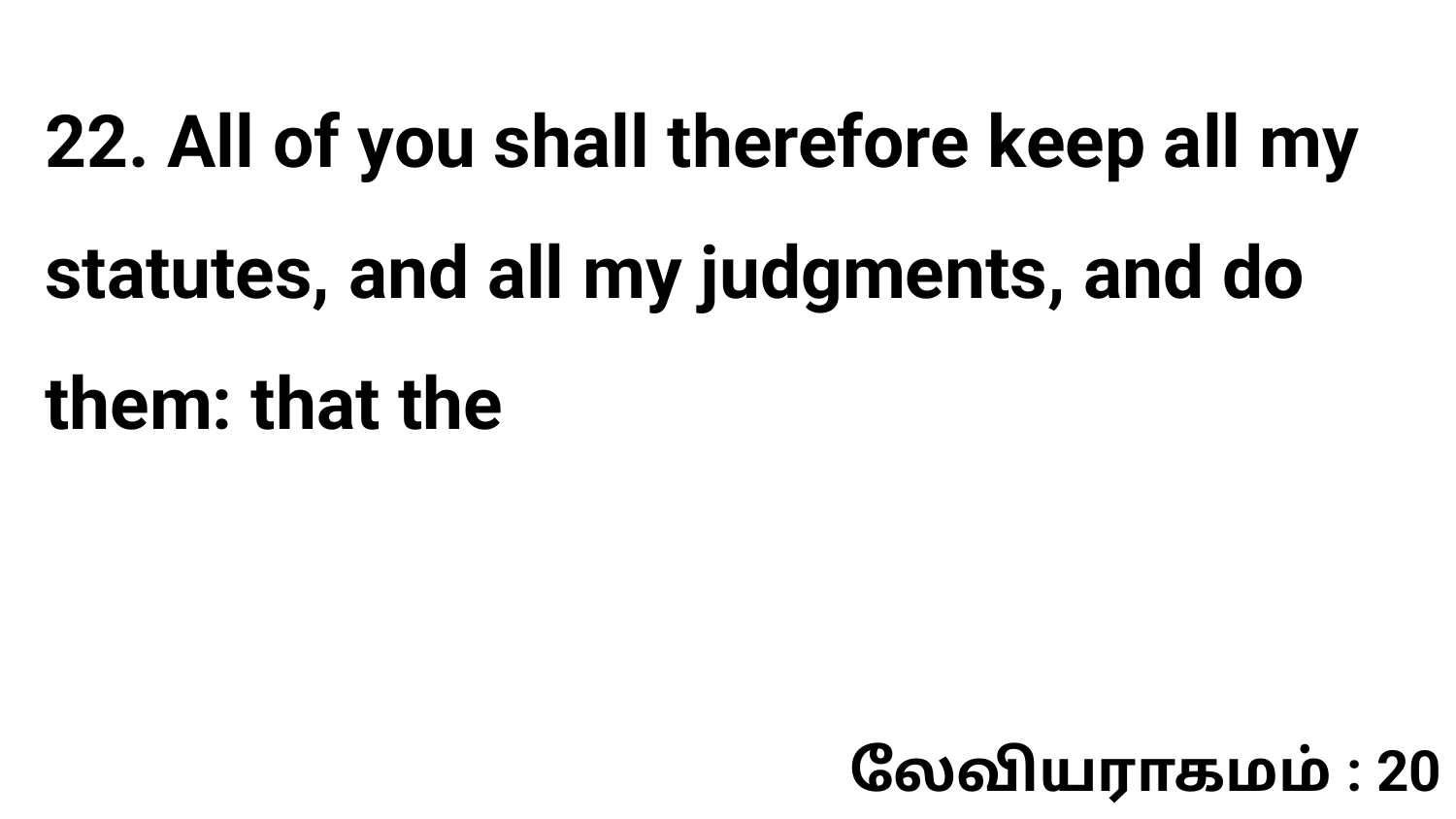

22. All of you shall therefore keep all my statutes, and all my judgments, and do them: that the
லேவியராகமம் : 20